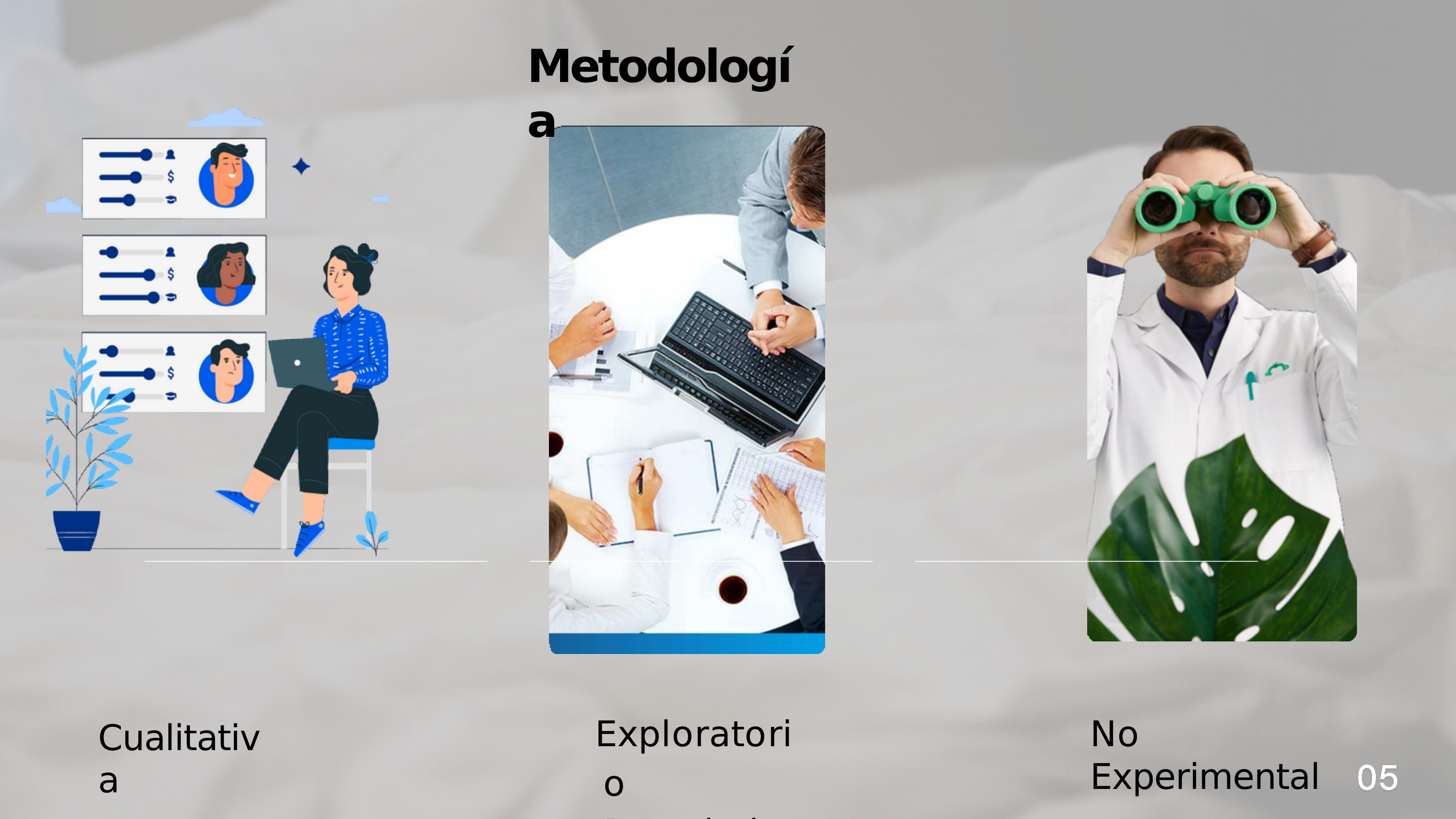

# Metodología
Exploratorio  Descriptiva
No Experimental
Cualitativa